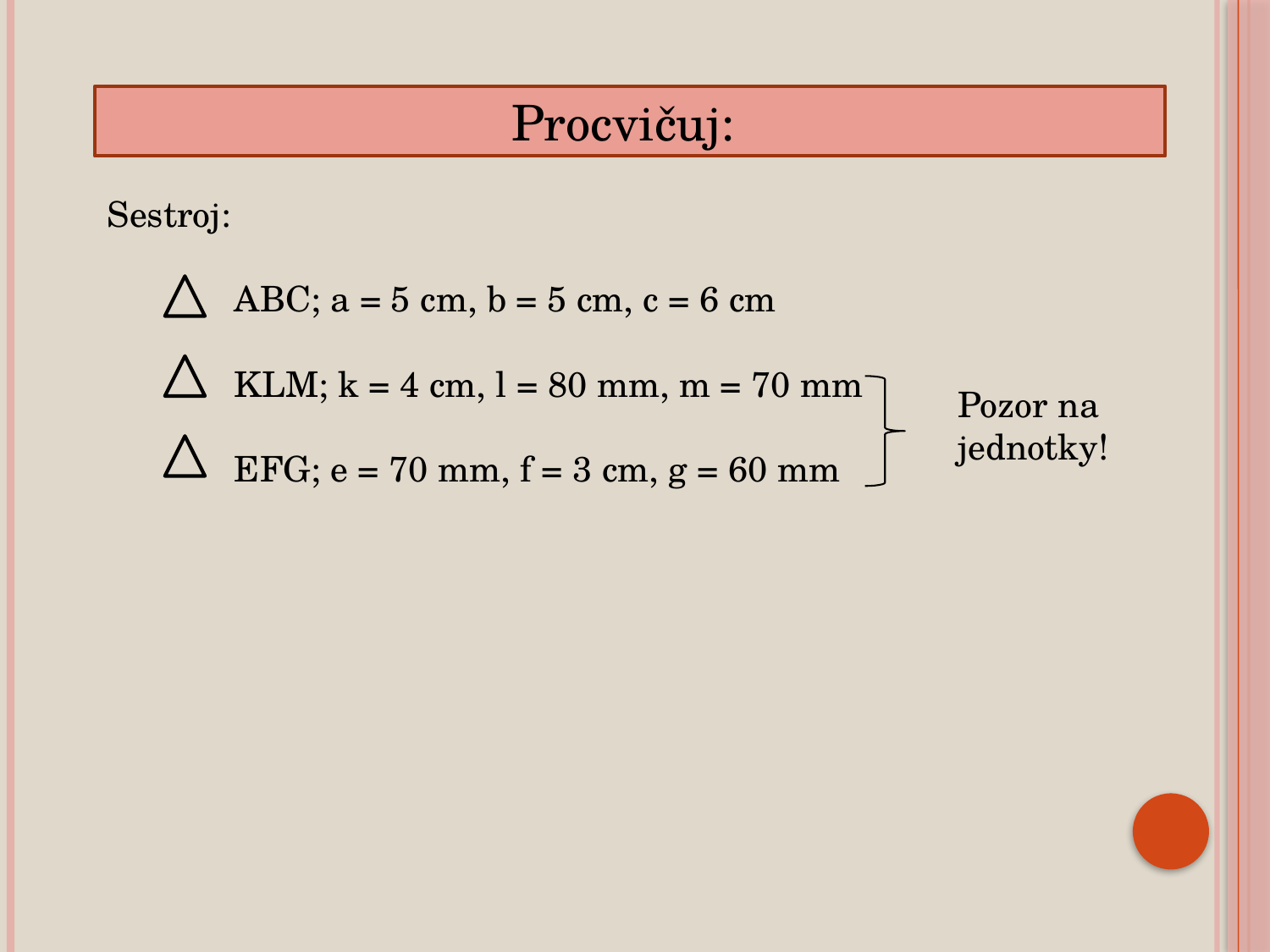

Procvičuj:
Sestroj:

	ABC; a = 5 cm, b = 5 cm, c = 6 cm

	KLM; k = 4 cm, l = 80 mm, m = 70 mm

	EFG; e = 70 mm, f = 3 cm, g = 60 mm

Pozor na jednotky!